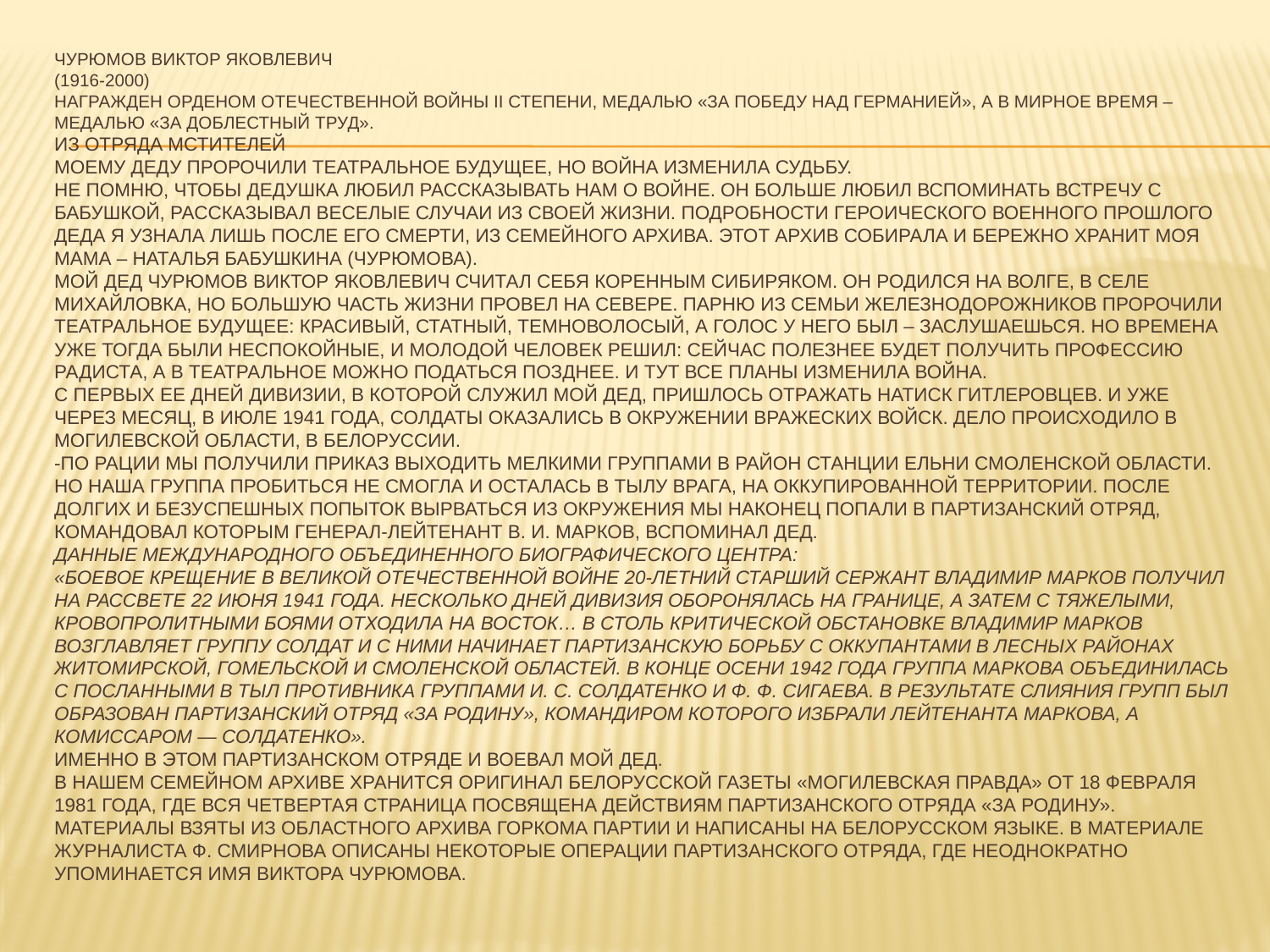

# Чурюмов Виктор Яковлевич (1916-2000) Награжден орденом Отечественной войны II степени, медалью «За победу над Германией», а в мирное время – медалью «За доблестный труд». Из отряда мстителей Моему деду пророчили театральное будущее, но война изменила судьбу. Не помню, чтобы дедушка любил рассказывать нам о войне. Он больше любил вспоминать встречу с бабушкой, рассказывал веселые случаи из своей жизни. Подробности героического военного прошлого деда я узнала лишь после его смерти, из семейного архива. Этот архив собирала и бережно хранит моя мама – Наталья Бабушкина (Чурюмова). Мой дед Чурюмов Виктор Яковлевич считал себя коренным сибиряком. Он родился на Волге, в селе Михайловка, но большую часть жизни провел на Севере. Парню из семьи железнодорожников пророчили театральное будущее: красивый, статный, темноволосый, а голос у него был – заслушаешься. Но времена уже тогда были неспокойные, и молодой человек решил: сейчас полезнее будет получить профессию радиста, а в театральное можно податься позднее. И тут все планы изменила война. С первых ее дней дивизии, в которой служил мой дед, пришлось отражать натиск гитлеровцев. И уже через месяц, в июле 1941 года, солдаты оказались в окружении вражеских войск. Дело происходило в Могилевской области, в Белоруссии. -По рации мы получили приказ выходить мелкими группами в район станции Ельни Смоленской области. Но наша группа пробиться не смогла и осталась в тылу врага, на оккупированной территории. После долгих и безуспешных попыток вырваться из окружения мы наконец попали в партизанский отряд, командовал которым генерал-лейтенант В. И. Марков, вспоминал дед. Данные Международного объединенного биографического центра: «Боевое крещение в Великой Отечественной войне 20-летний старший сержант Владимир Марков получил на рассвете 22 июня 1941 года. Несколько дней дивизия оборонялась на границе, а затем с тяжелыми, кровопролитными боями отходила на восток… В столь критической обстановке Владимир Марков возглавляет группу солдат и с ними начинает партизанскую борьбу с оккупантами в лесных районах Житомирской, Гомельской и Смоленской областей. В конце осени 1942 года группа Маркова объединилась с посланными в тыл противника группами И. С. Солдатенко и Ф. Ф. Сигаева. В результате слияния групп был образован партизанский отряд «За Родину», командиром которого избрали лейтенанта Маркова, а комиссаром — Солдатенко». Именно в этом партизанском отряде и воевал мой дед. В нашем семейном архиве хранится оригинал белорусской газеты «Могилевская правда» от 18 февраля 1981 года, где вся четвертая страница посвящена действиям партизанского отряда «За Родину». Материалы взяты из областного архива горкома партии и написаны на белорусском языке. В материале журналиста Ф. Смирнова описаны некоторые операции партизанского отряда, где неоднократно упоминается имя Виктора Чурюмова.